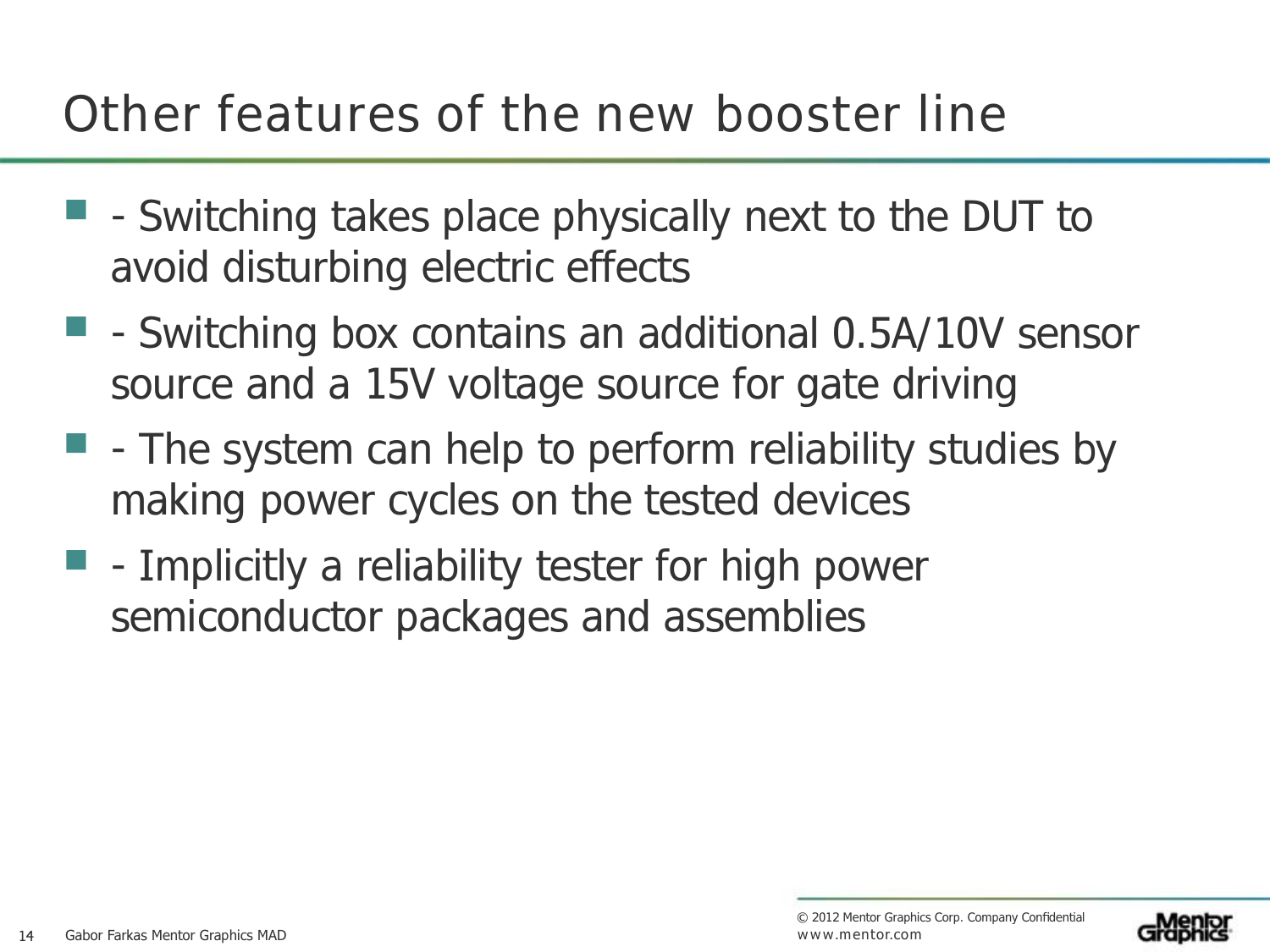

# Other features of the new booster line
- Switching takes place physically next to the DUT to avoid disturbing electric effects
- Switching box contains an additional 0.5A/10V sensor source and a 15V voltage source for gate driving
- The system can help to perform reliability studies by making power cycles on the tested devices
- Implicitly a reliability tester for high power semiconductor packages and assemblies

14
Gabor Farkas Mentor Graphics MAD